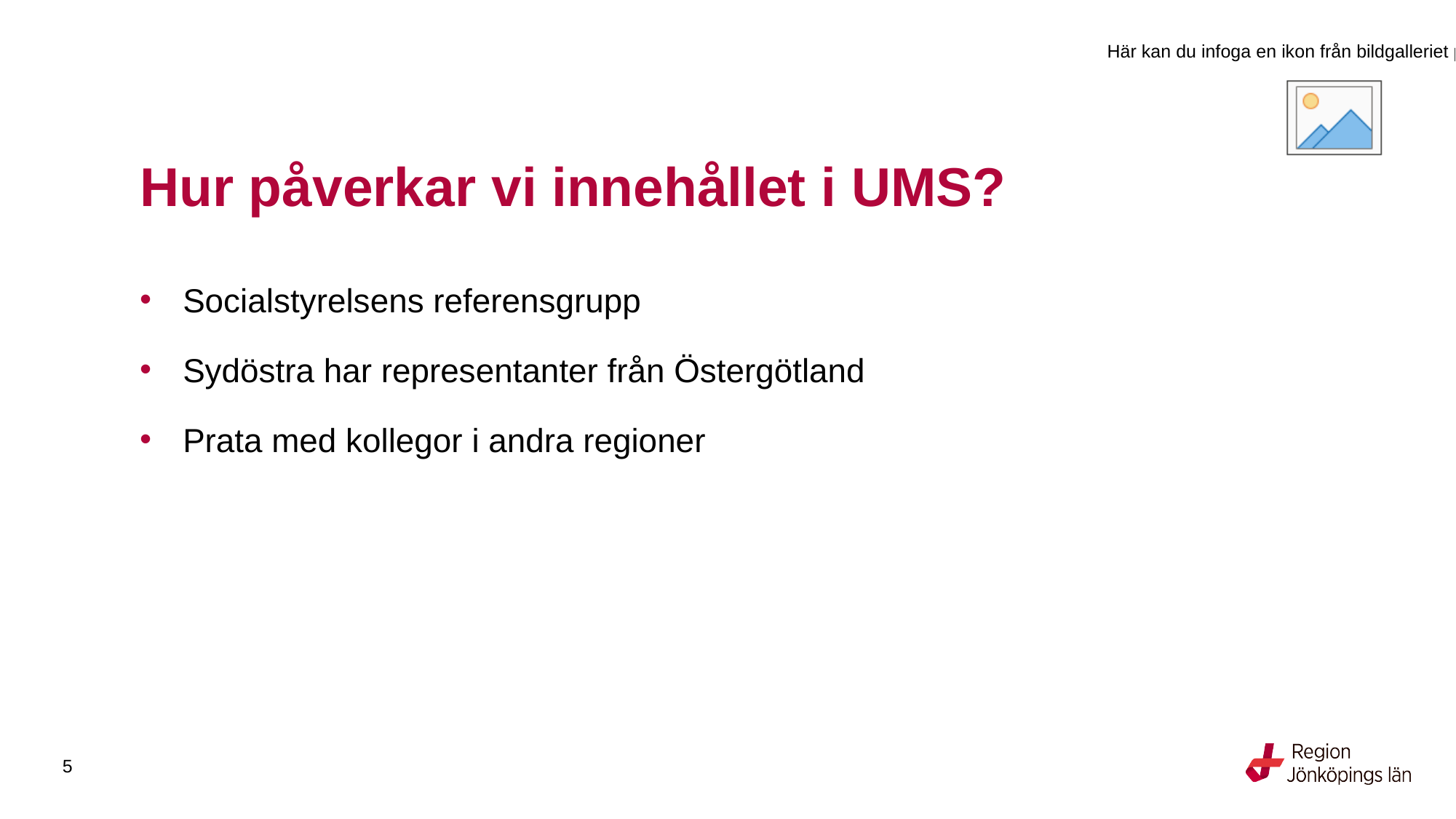

# Hur påverkar vi innehållet i UMS?
Socialstyrelsens referensgrupp
Sydöstra har representanter från Östergötland
Prata med kollegor i andra regioner

5